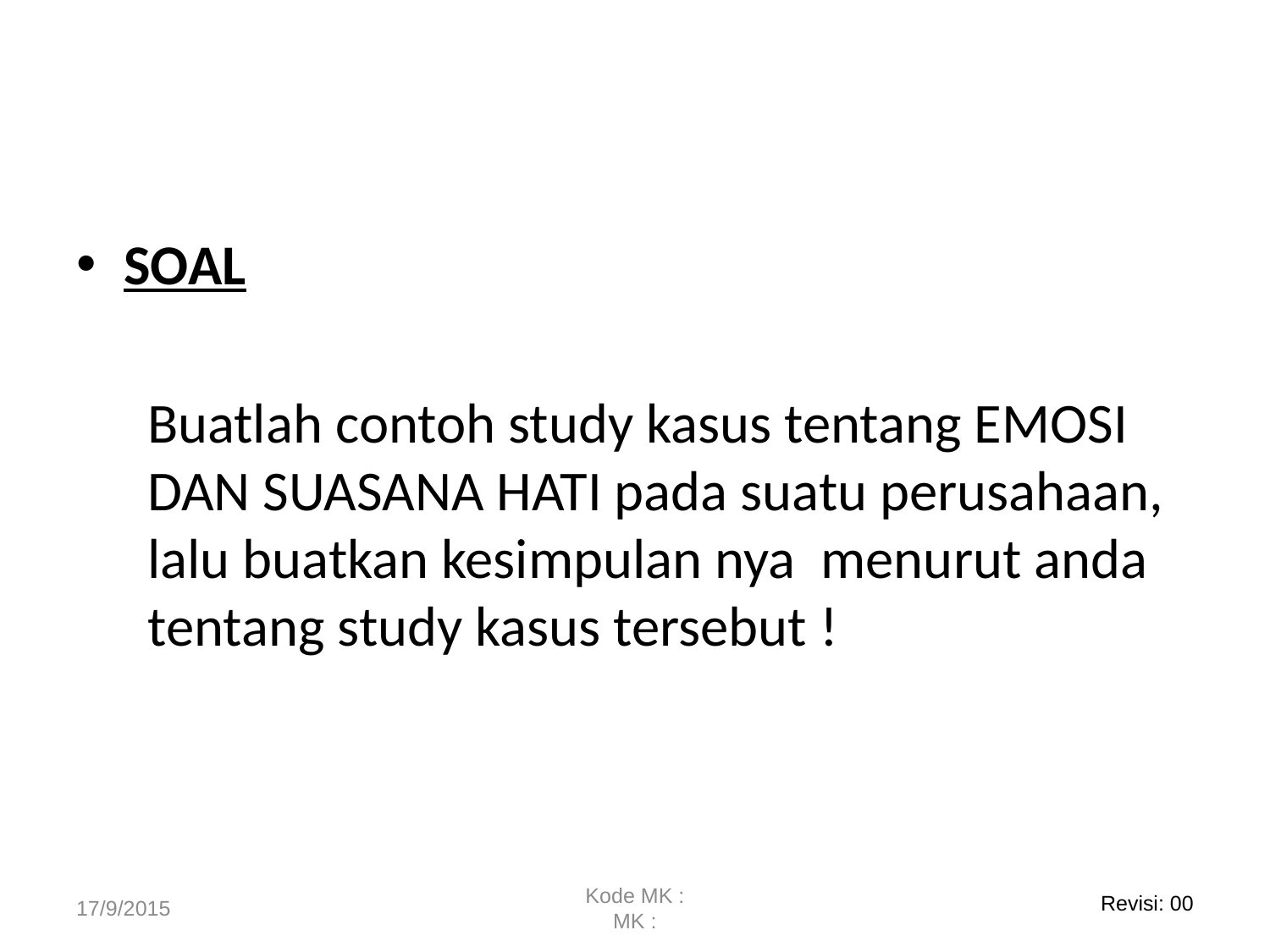

SOAL

	Buatlah contoh study kasus tentang EMOSI DAN SUASANA HATI pada suatu perusahaan, lalu buatkan kesimpulan nya  menurut anda tentang study kasus tersebut !
17/9/2015
Kode MK :
MK :